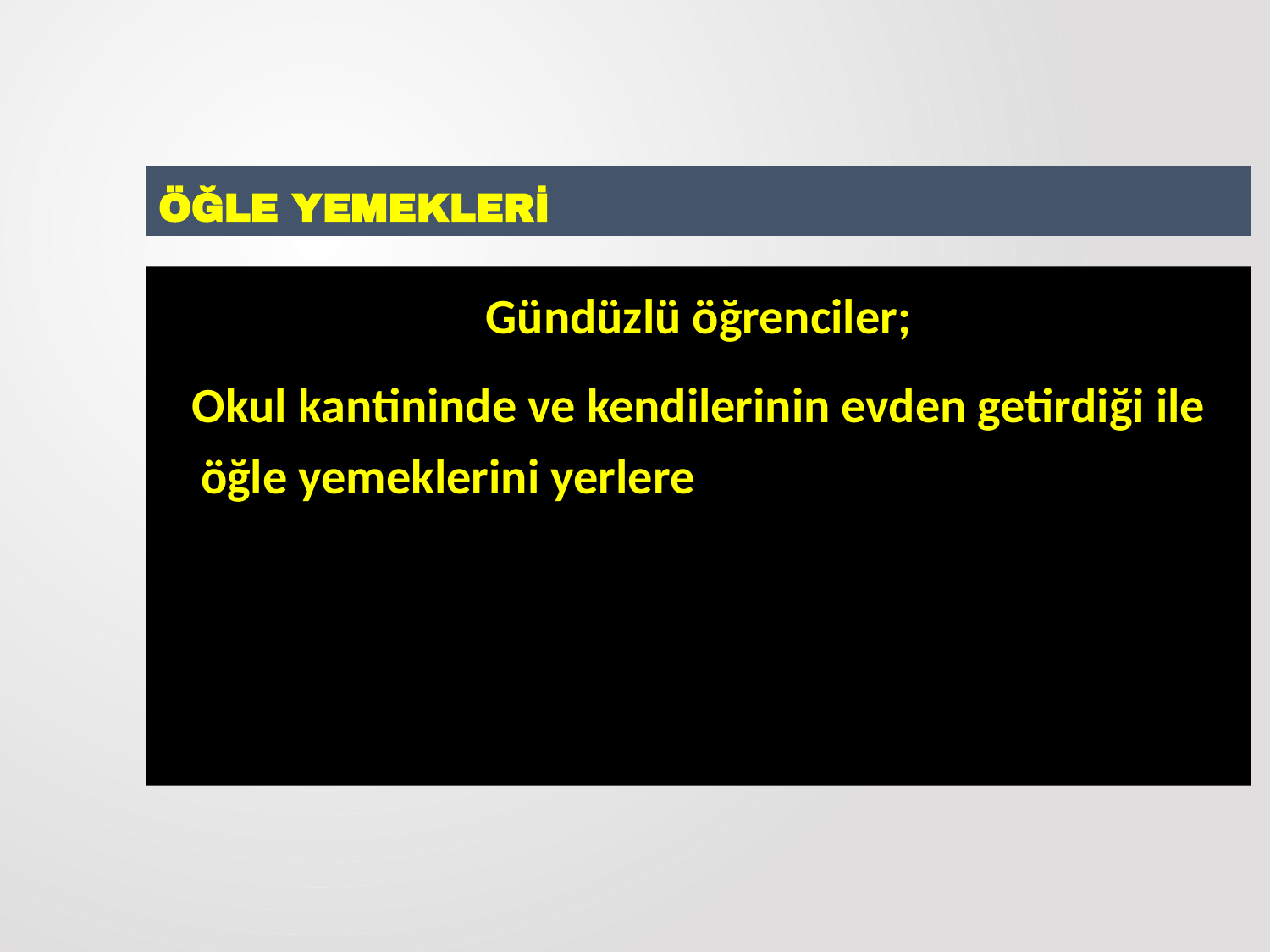

Öğle yemekleri
Gündüzlü öğrenciler;
Okul kantininde ve kendilerinin evden getirdiği ile öğle yemeklerini yerlere idarenin belirlediği aylık kontenjana bağlı olarak beli bir ücret karşılığında imkan ve ortam dahilinde
pansiyon yemekhanesinde verilebilir.